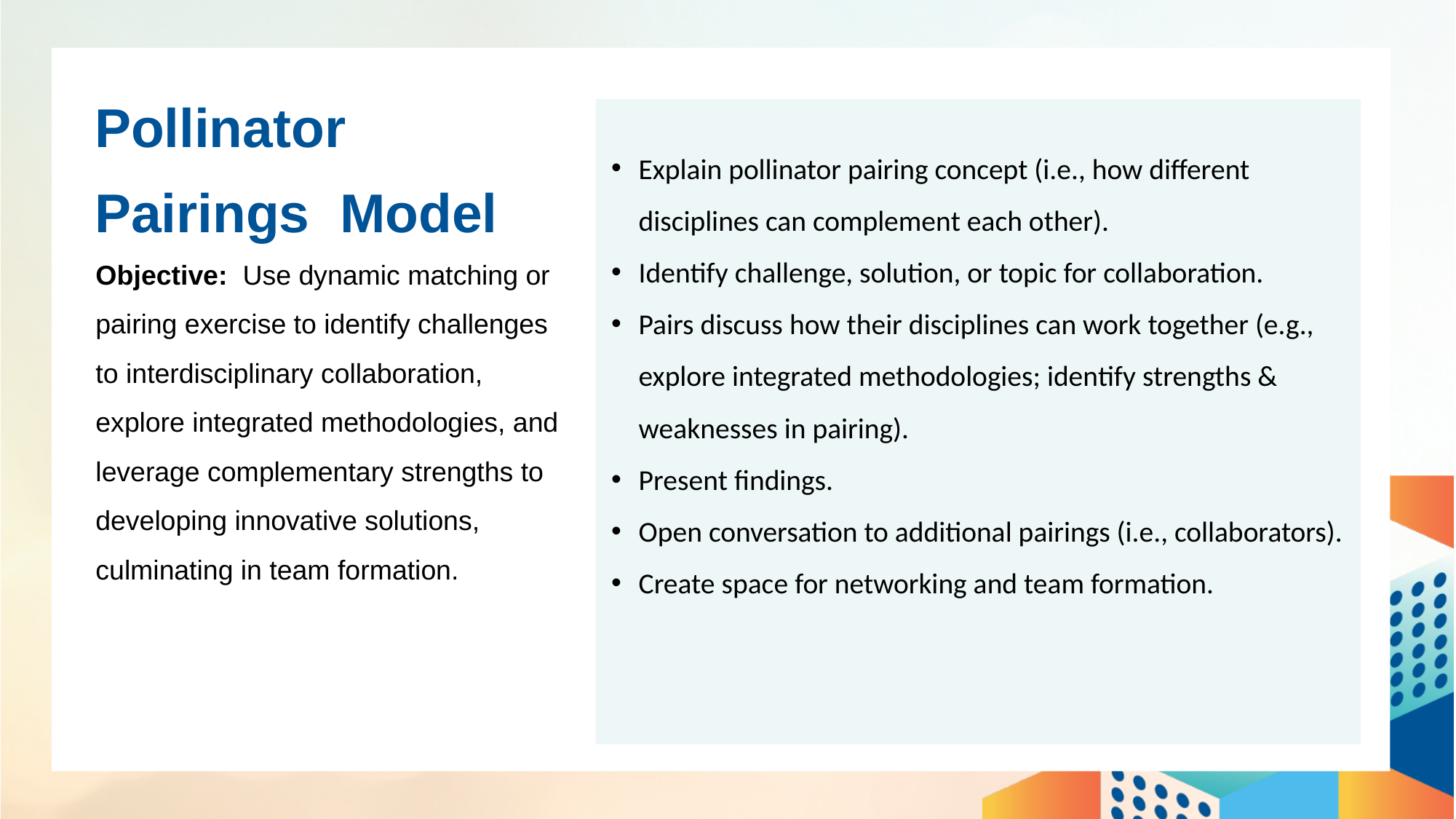

Pollinator Pairings  Model

Explain pollinator pairing concept (i.e., how different disciplines can complement each other).
Identify challenge, solution, or topic for collaboration.
Pairs discuss how their disciplines can work together (e.g., explore integrated methodologies; identify strengths & weaknesses in pairing).
Present findings.
Open conversation to additional pairings (i.e., collaborators).
Create space for networking and team formation.
Objective:  Use dynamic matching or pairing exercise to identify challenges to interdisciplinary collaboration, explore integrated methodologies, and leverage complementary strengths to developing innovative solutions, culminating in team formation.